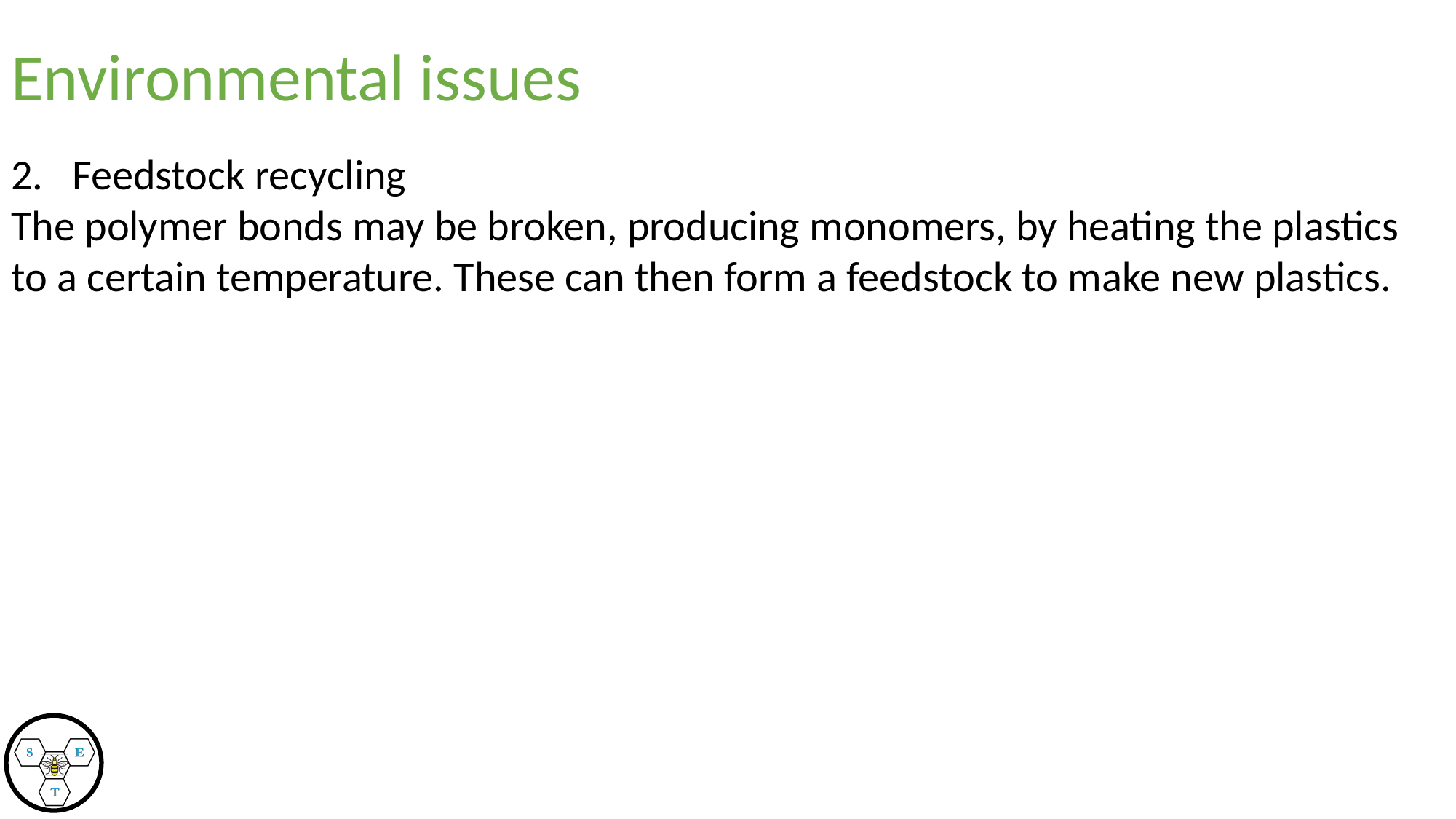

# Environmental issues
2.   Feedstock recycling
The polymer bonds may be broken, producing monomers, by heating the plastics to a certain temperature. These can then form a feedstock to make new plastics.